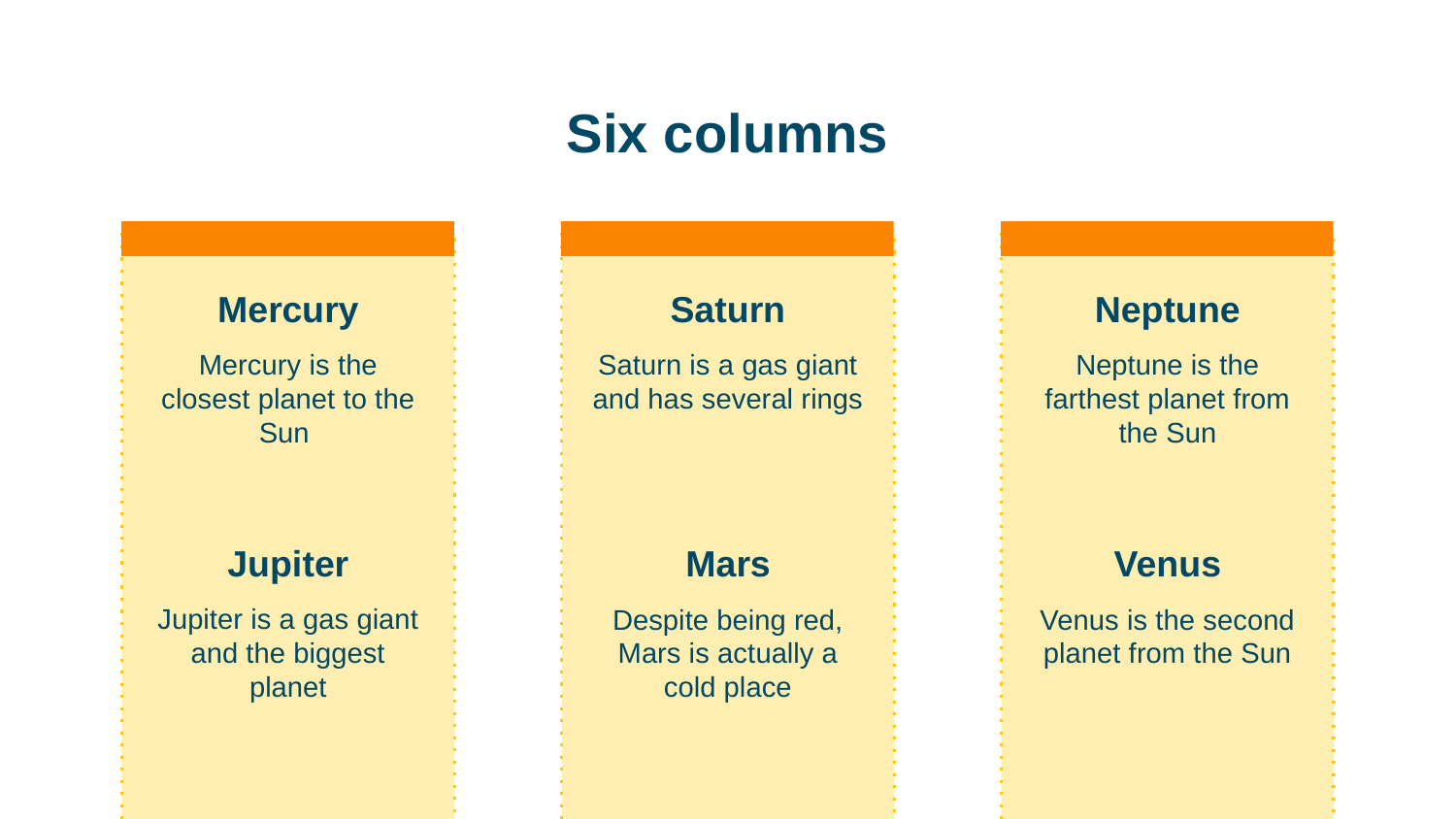

Six columns
Mercury
Saturn
Neptune
Mercury is the closest planet to the Sun
Saturn is a gas giant and has several rings
Neptune is the farthest planet from the Sun
# Jupiter
Mars
Venus
Jupiter is a gas giant and the biggest planet
Despite being red, Mars is actually a cold place
Venus is the second planet from the Sun